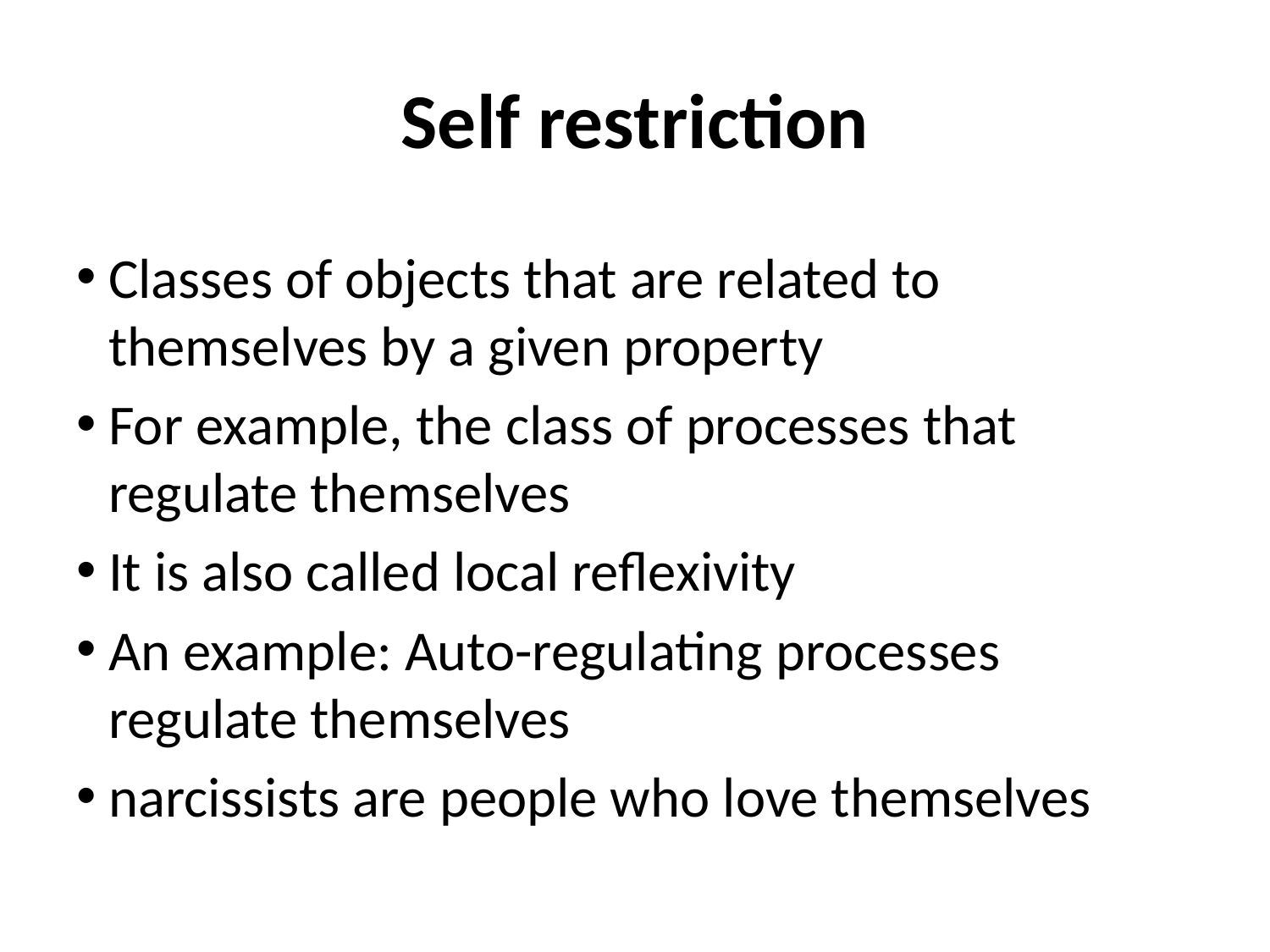

# Self restriction
Classes of objects that are related to themselves by a given property
For example, the class of processes that regulate themselves
It is also called local reflexivity
An example: Auto-regulating processes regulate themselves
narcissists are people who love themselves